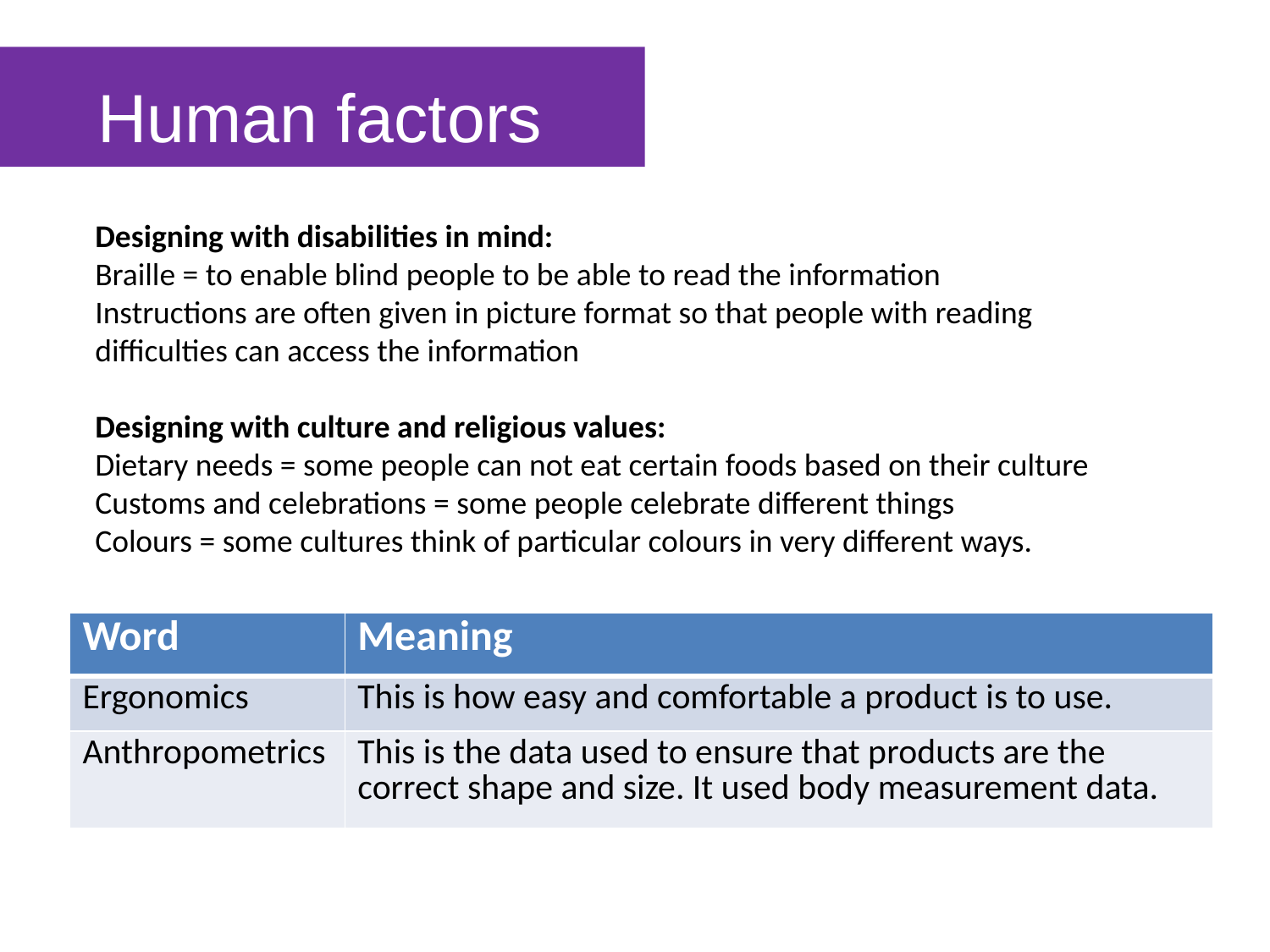

Human factors

Designing with disabilities in mind:
Braille = to enable blind people to be able to read the information
Instructions are often given in picture format so that people with reading difficulties can access the information

Designing with culture and religious values:
Dietary needs = some people can not eat certain foods based on their culture
Customs and celebrations = some people celebrate different things
Colours = some cultures think of particular colours in very different ways.

| Word | Meaning |
| --- | --- |
| Ergonomics | This is how easy and comfortable a product is to use. |
| Anthropometrics | This is the data used to ensure that products are the correct shape and size. It used body measurement data. |